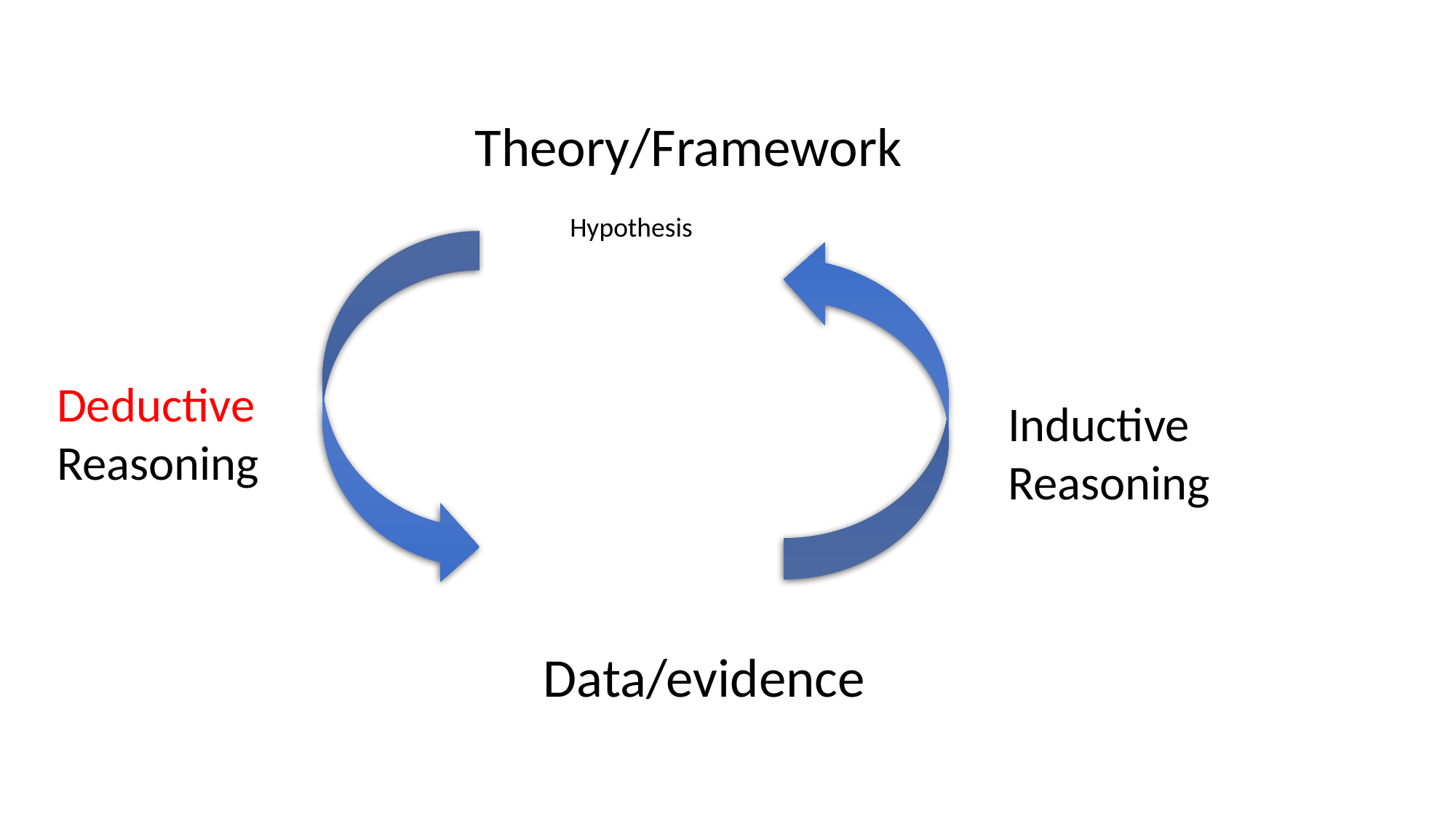

Theory/Framework
Hypothesis

Deductive
Reasoning
Inductive
Reasoning
Data/evidence